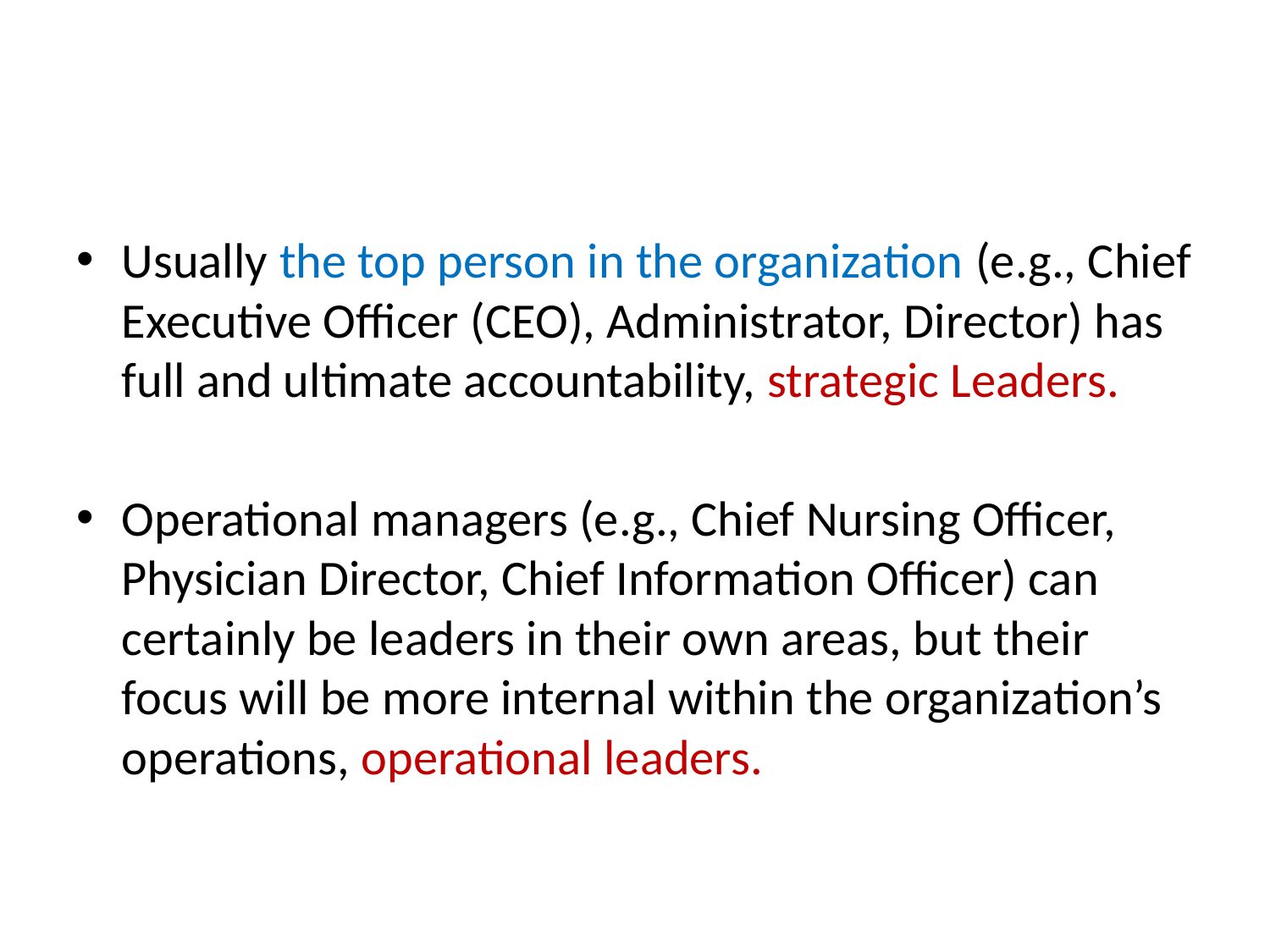

#
Usually the top person in the organization (e.g., Chief Executive Officer (CEO), Administrator, Director) has full and ultimate accountability, strategic Leaders.

Operational managers (e.g., Chief Nursing Officer, Physician Director, Chief Information Officer) can certainly be leaders in their own areas, but their focus will be more internal within the organization’s operations, operational leaders.